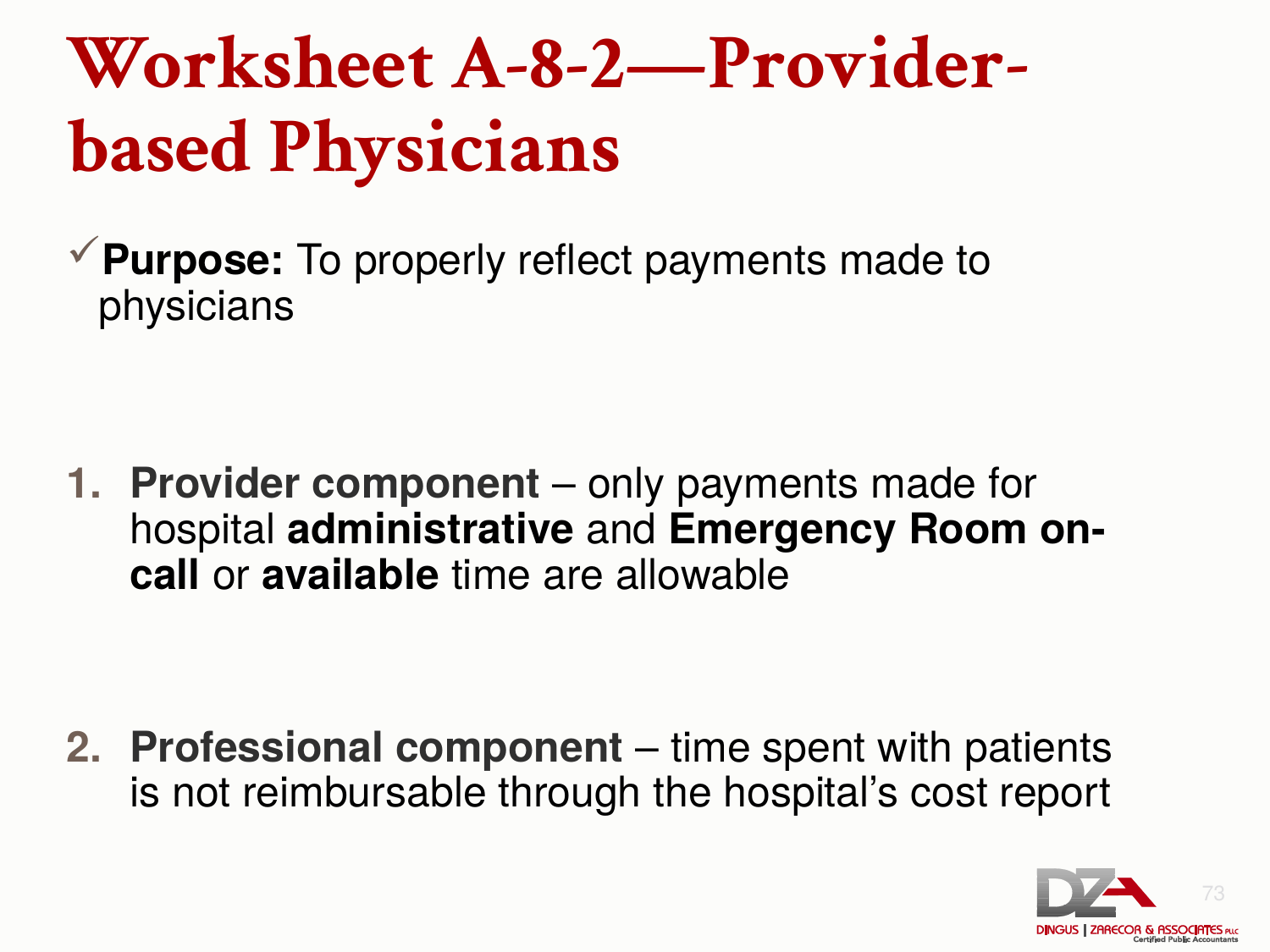

# Worksheet A-8-2—Provider-based Physicians
Purpose: To properly reflect payments made to physicians

Provider component – only payments made for hospital administrative and Emergency Room on-call or available time are allowable

Professional component – time spent with patients is not reimbursable through the hospital’s cost report

73